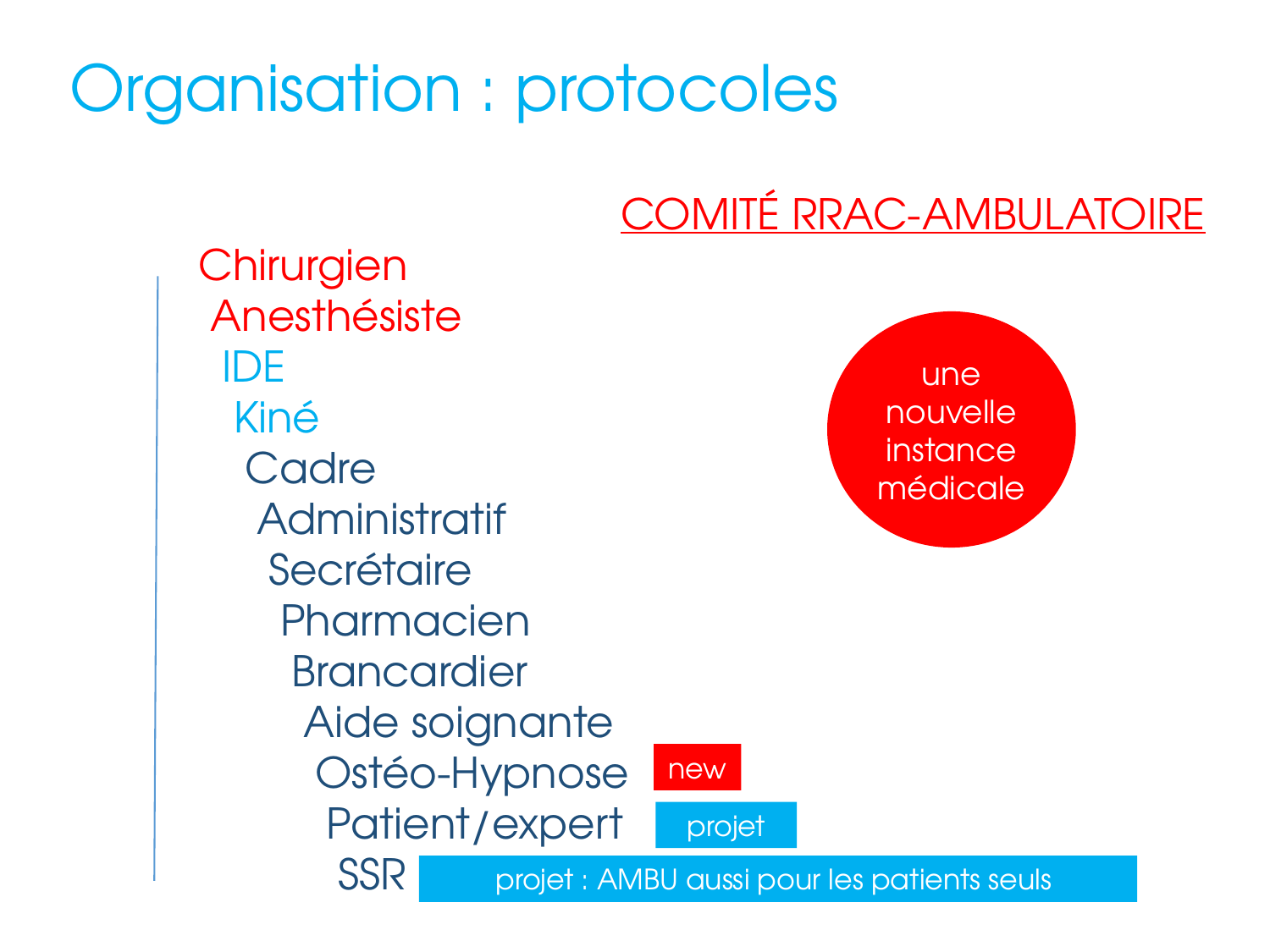

Organisation : protocoles
COMITÉ RRAC-AMBULATOIRE
Chirurgien
 Anesthésiste
  IDE
   Kiné
    Cadre
     Administratif
      Secrétaire
       Pharmacien
        Brancardier
         Aide soignante
          Ostéo-Hypnose
           Patient/expert
            SSR
une nouvelle
instance
médicale
new
projet
projet : AMBU aussi pour les patients seuls